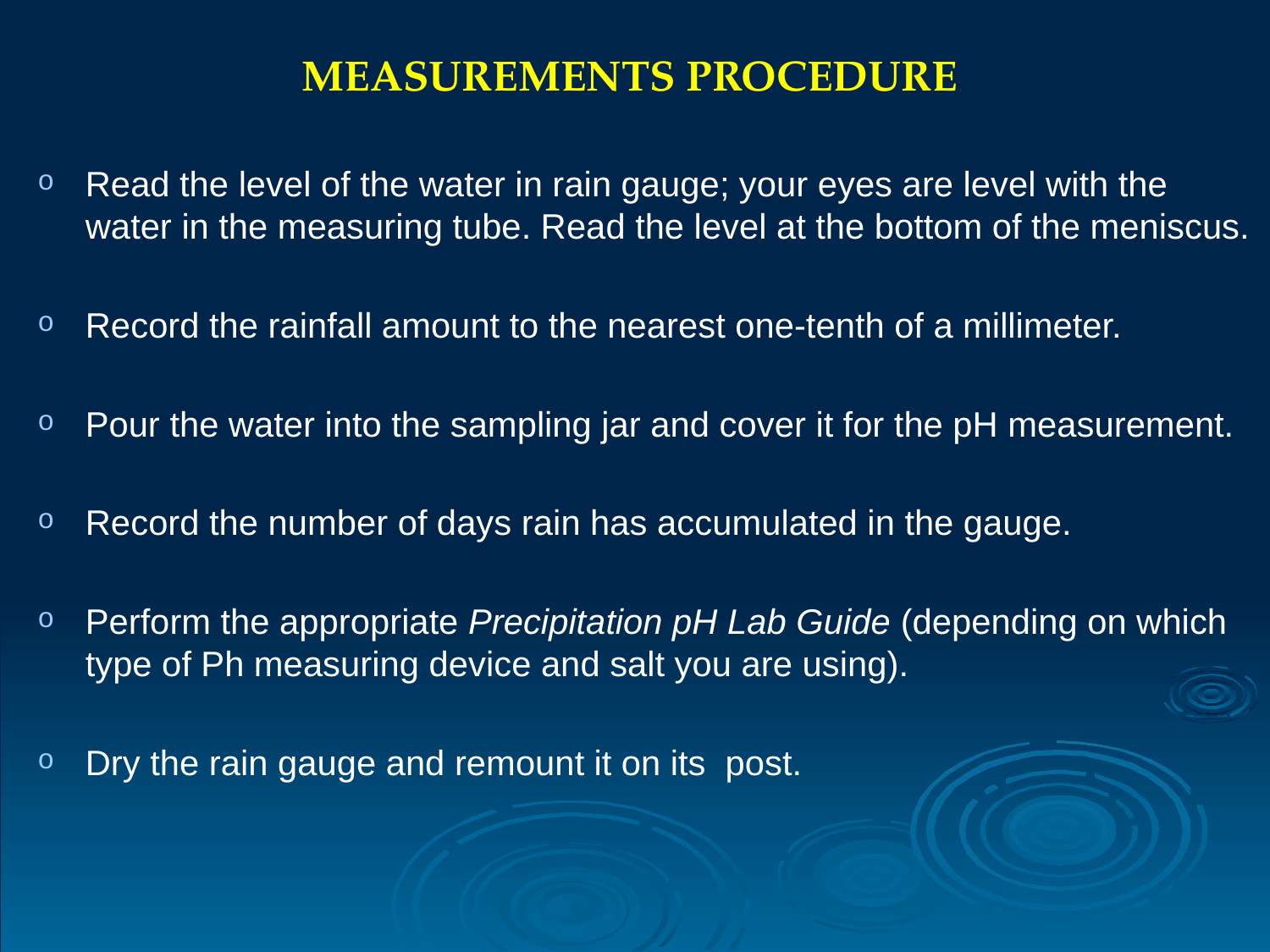

# MEASUREMENTS PROCEDURE
Read the level of the water in rain gauge; your eyes are level with the water in the measuring tube. Read the level at the bottom of the meniscus.

Record the rainfall amount to the nearest one-tenth of a millimeter.

Pour the water into the sampling jar and cover it for the pH measurement.

Record the number of days rain has accumulated in the gauge.

Perform the appropriate Precipitation pH Lab Guide (depending on which type of Ph measuring device and salt you are using).

Dry the rain gauge and remount it on its  post.